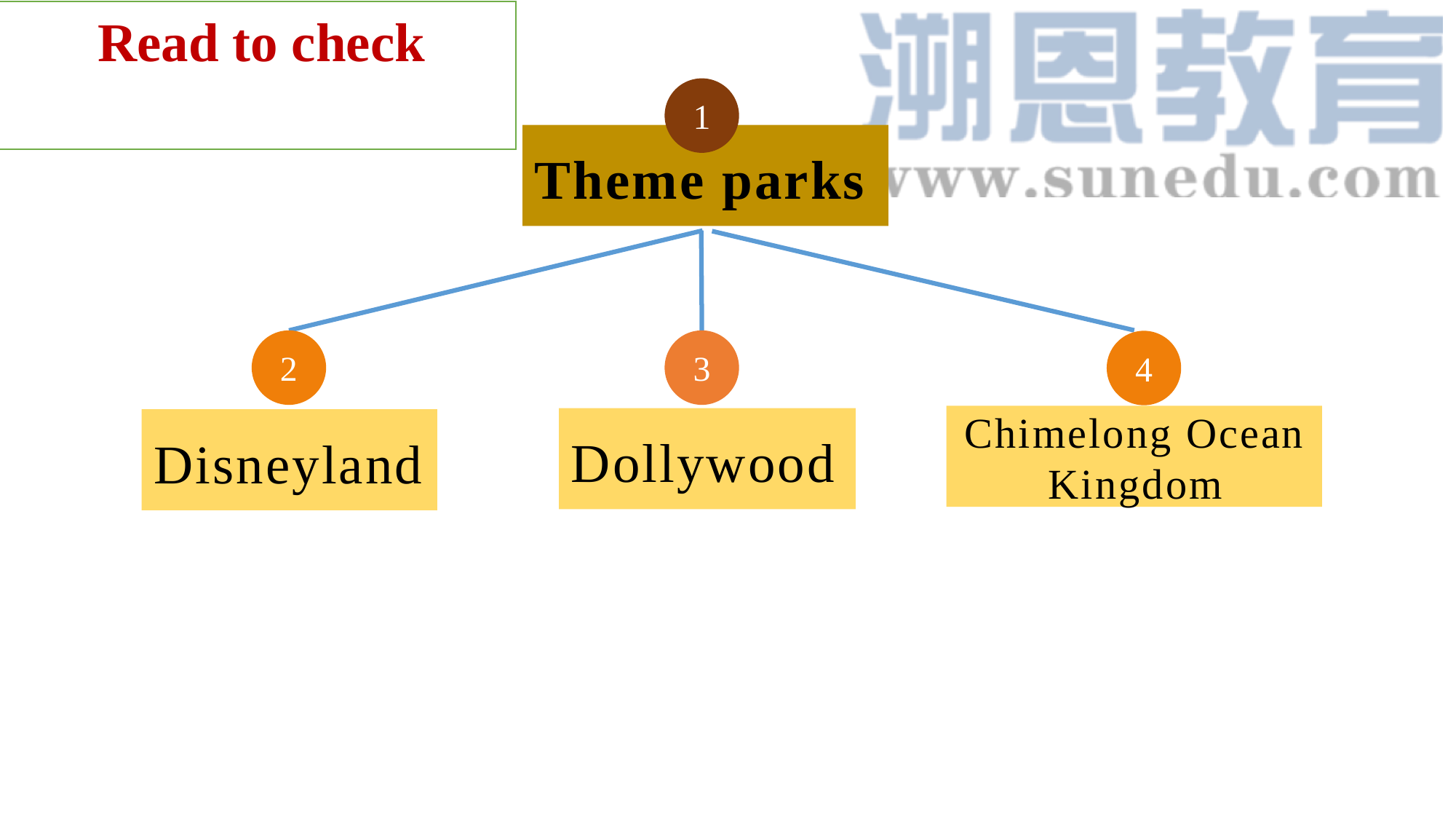

# Read to check
1
Theme parks
2
3
4
Chimelong Ocean Kingdom
Dollywood
Disneyland